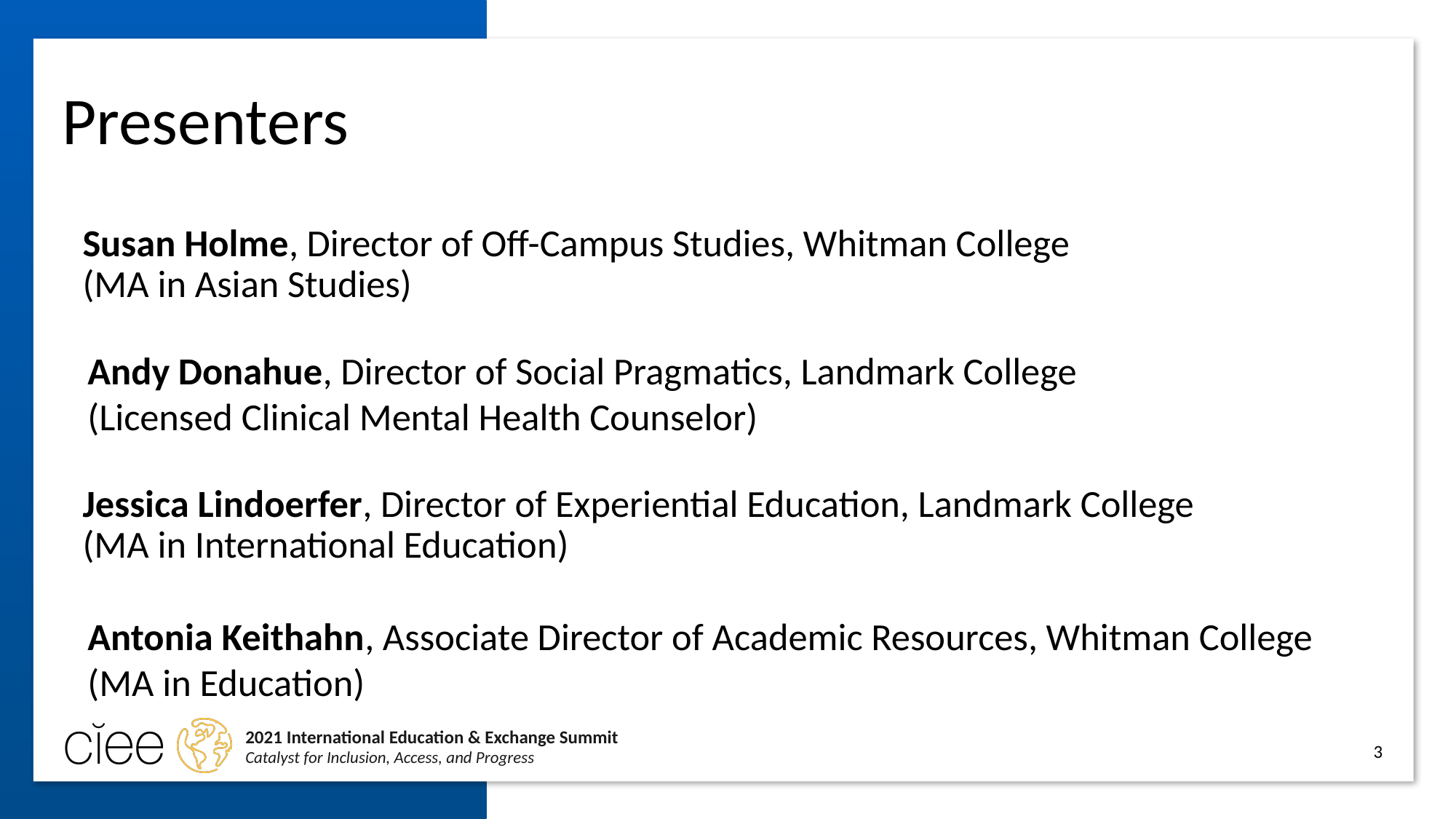

# Presenters
Susan Holme, Director of Off-Campus Studies, Whitman College
(MA in Asian Studies)

   Andy Donahue, Director of Social Pragmatics, Landmark College
   (Licensed Clinical Mental Health Counselor)

Jessica Lindoerfer, Director of Experiential Education, Landmark College
(MA in International Education)

   Antonia Keithahn, Associate Director of Academic Resources, Whitman College
   (MA in Education)